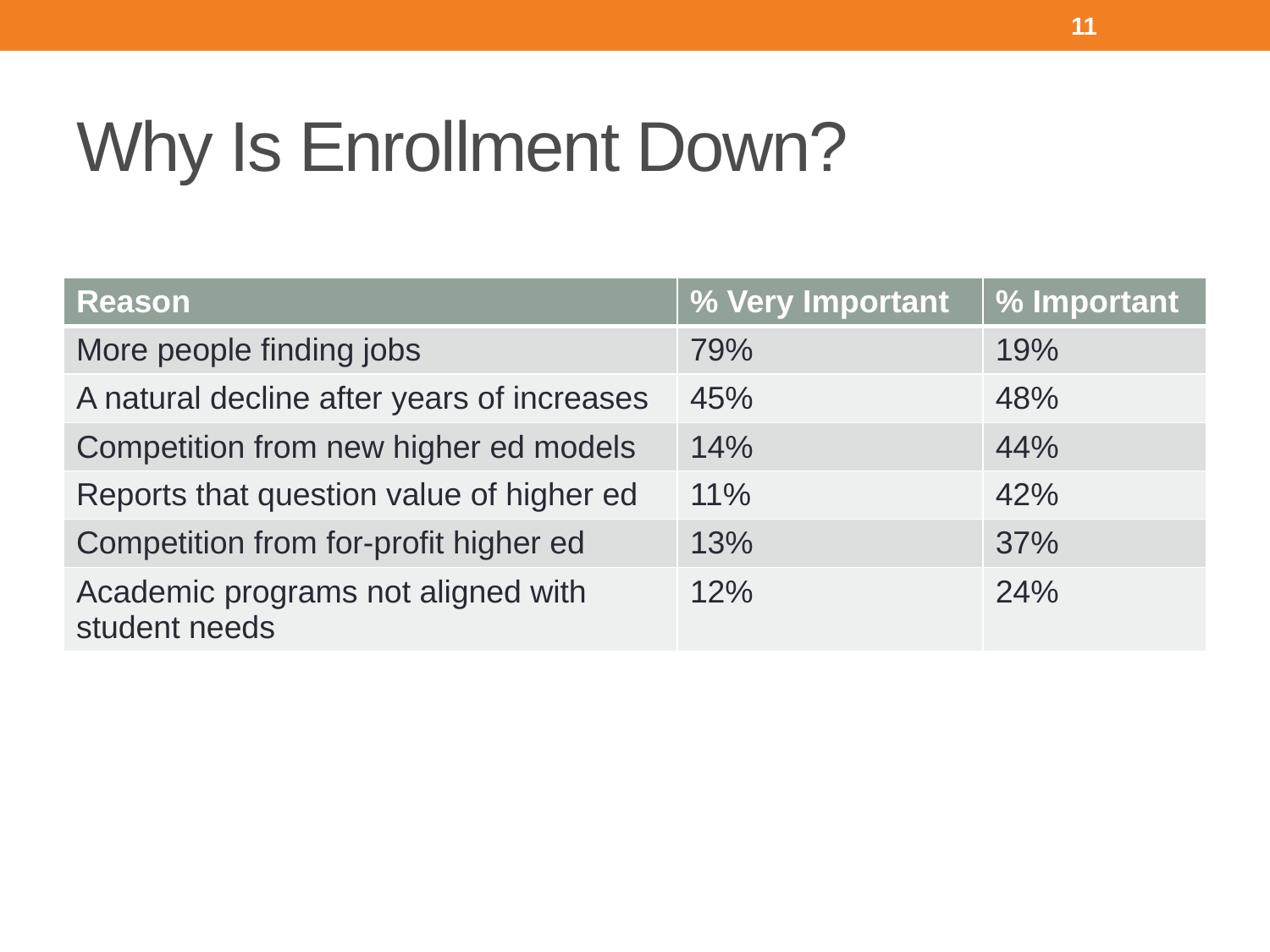

11
# Why Is Enrollment Down?
| Reason | % Very Important | % Important |
| --- | --- | --- |
| More people finding jobs | 79% | 19% |
| A natural decline after years of increases | 45% | 48% |
| Competition from new higher ed models | 14% | 44% |
| Reports that question value of higher ed | 11% | 42% |
| Competition from for-profit higher ed | 13% | 37% |
| Academic programs not aligned with student needs | 12% | 24% |